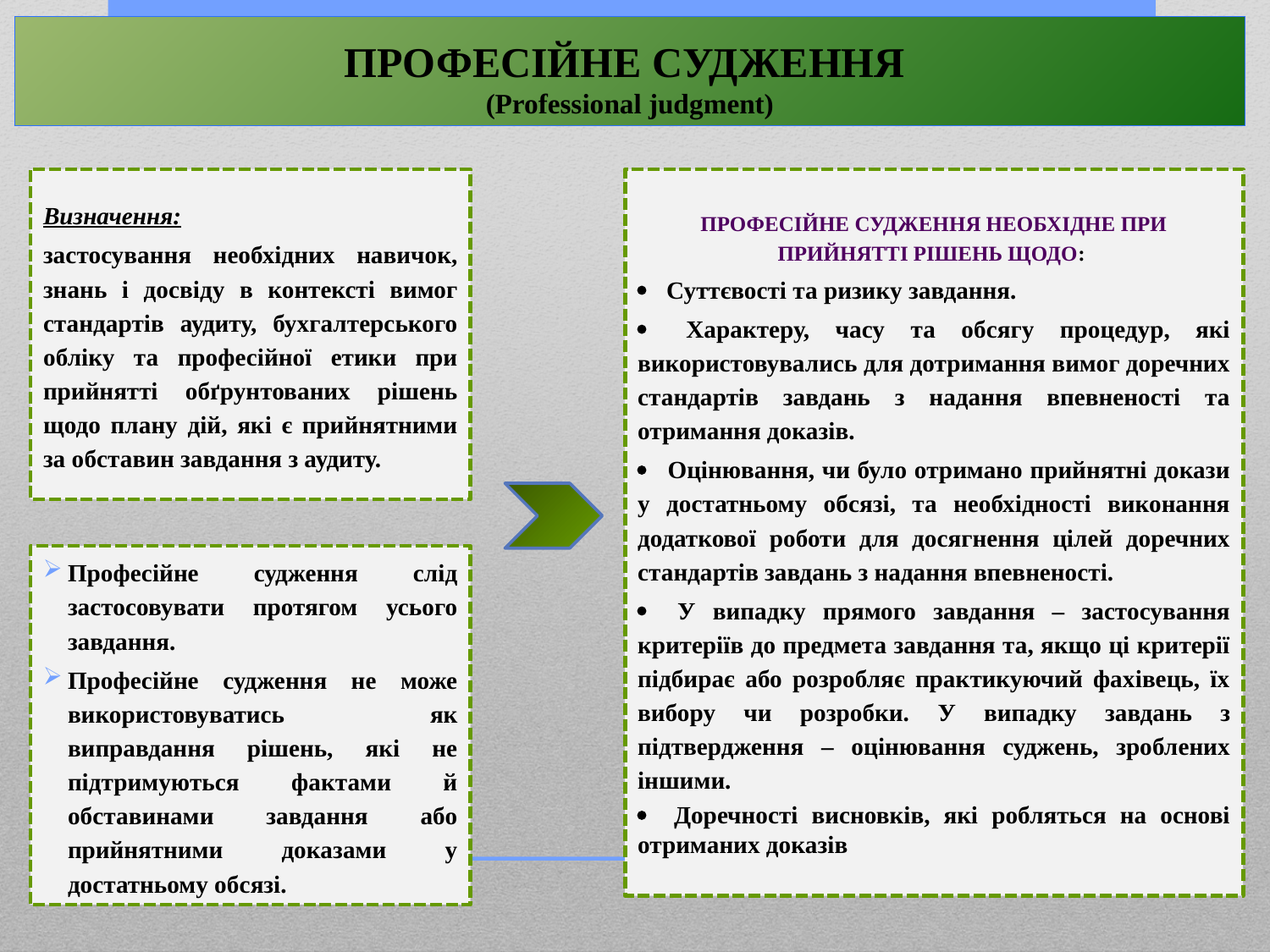

# ПРОФЕСІЙНЕ СУДЖЕННЯ (Professional judgment)
Визначення:
застосування необхідних навичок, знань і досвіду в контексті вимог стандартів аудиту, бухгалтерського обліку та професійної етики при прийнятті обґрунтованих рішень щодо плану дій, які є прийнятними за обставин завдання з аудиту.
ПРОФЕСІЙНЕ СУДЖЕННЯ НЕОБХІДНЕ ПРИ ПРИЙНЯТТІ РІШЕНЬ ЩОДО:
•  Суттєвості та ризику завдання.
•  Характеру, часу та обсягу процедур, які використовувались для дотримання вимог доречних стандартів завдань з надання впевненості та отримання доказів.
•  Оцінювання, чи було отримано прийнятні докази у достатньому обсязі, та необхідності виконання додаткової роботи для досягнення цілей доречних стандартів завдань з надання впевненості.
•  У випадку прямого завдання – застосування критеріїв до предмета завдання та, якщо ці критерії підбирає або розробляє практикуючий фахівець, їх вибору чи розробки. У випадку завдань з підтвердження – оцінювання суджень, зроблених іншими.
•  Доречності висновків, які робляться на основі отриманих доказів

Професійне судження слід застосовувати протягом усього завдання.
Професійне судження не може використовуватись як виправдання рішень, які не підтримуються фактами й обставинами завдання або прийнятними доказами у достатньому обсязі.